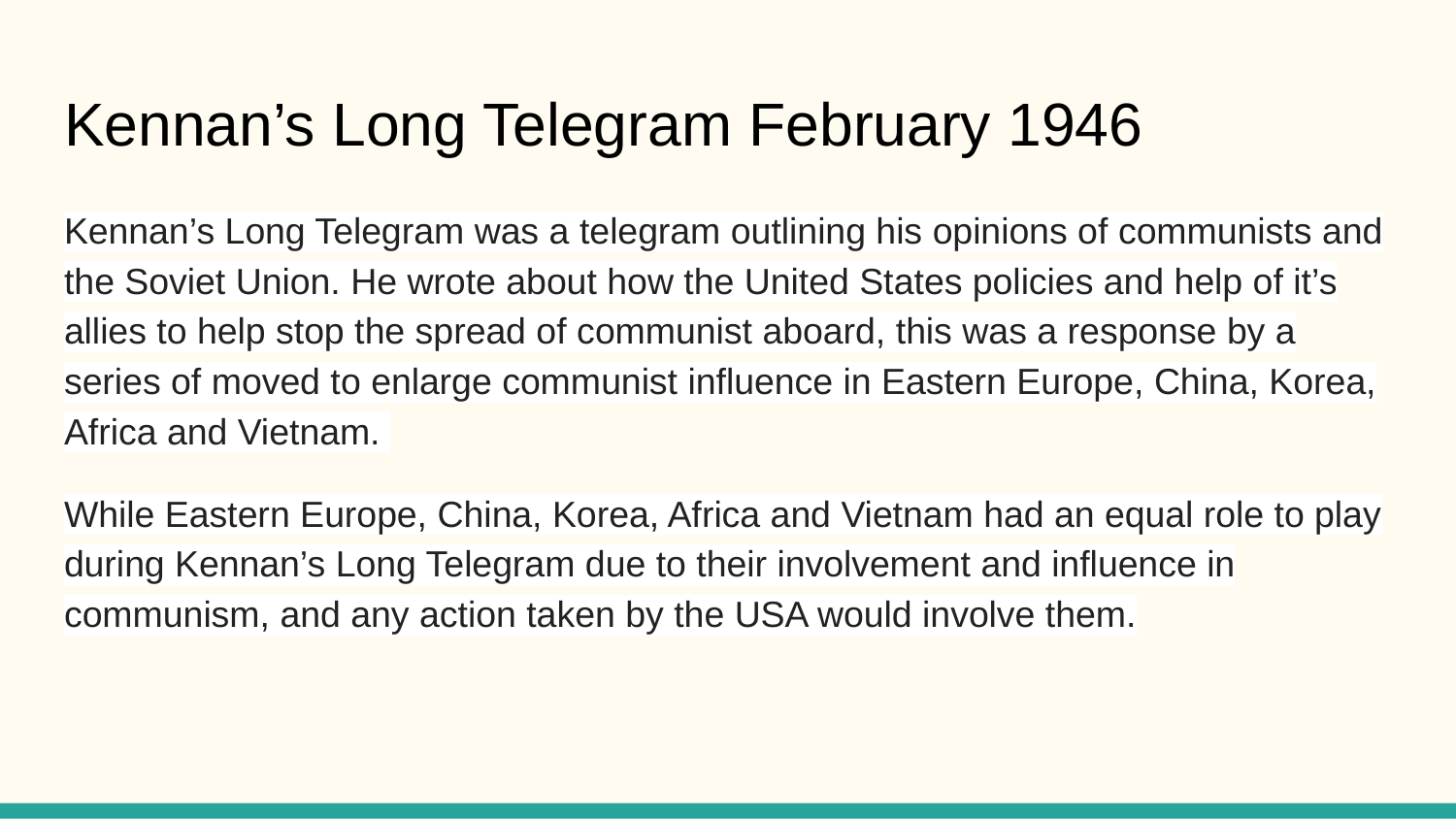

# Kennan’s Long Telegram February 1946
Kennan’s Long Telegram was a telegram outlining his opinions of communists and the Soviet Union. He wrote about how the United States policies and help of it’s allies to help stop the spread of communist aboard, this was a response by a series of moved to enlarge communist influence in Eastern Europe, China, Korea, Africa and Vietnam.
While Eastern Europe, China, Korea, Africa and Vietnam had an equal role to play during Kennan’s Long Telegram due to their involvement and influence in communism, and any action taken by the USA would involve them.